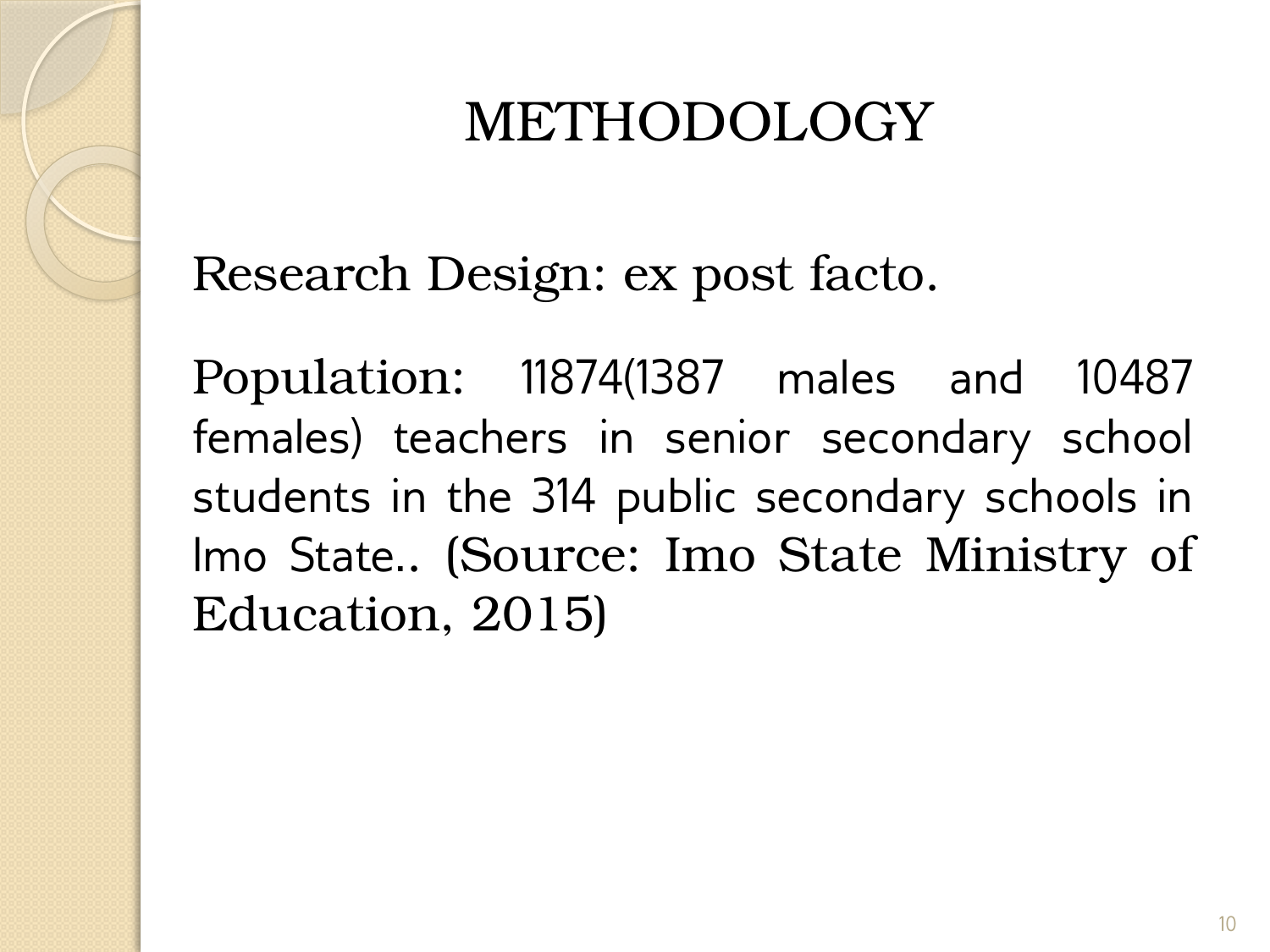

METHODOLOGY

Research Design: ex post facto.

Population: 11874(1387 males and 10487 females) teachers in senior secondary school students in the 314 public secondary schools in Imo State.. (Source: Imo State Ministry of Education, 2015)

10